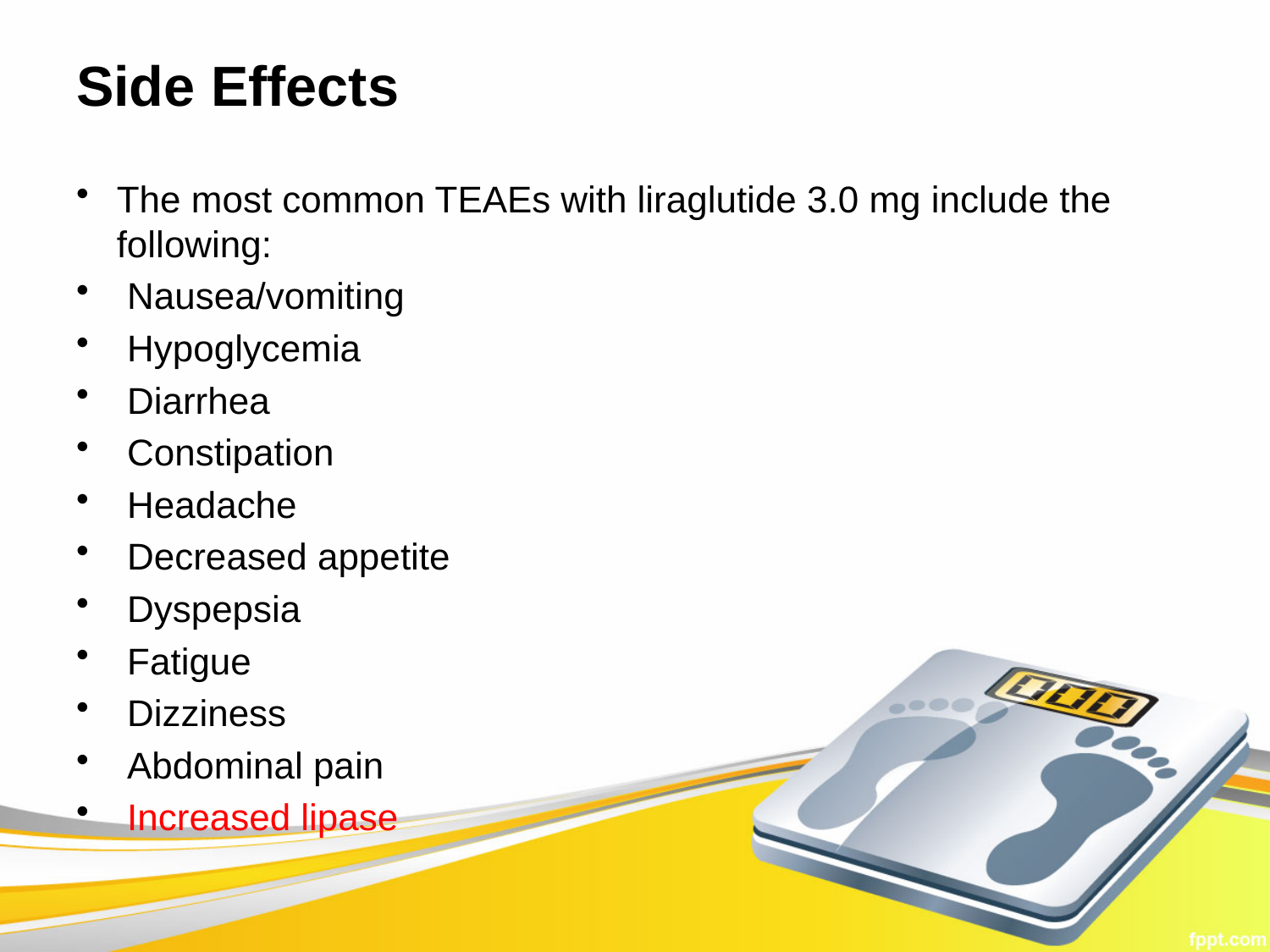

# Side Effects
The most common TEAEs with liraglutide 3.0 mg include the following:
 Nausea/vomiting
 Hypoglycemia
 Diarrhea
 Constipation
 Headache
 Decreased appetite
 Dyspepsia
 Fatigue
 Dizziness
 Abdominal pain
 Increased lipase